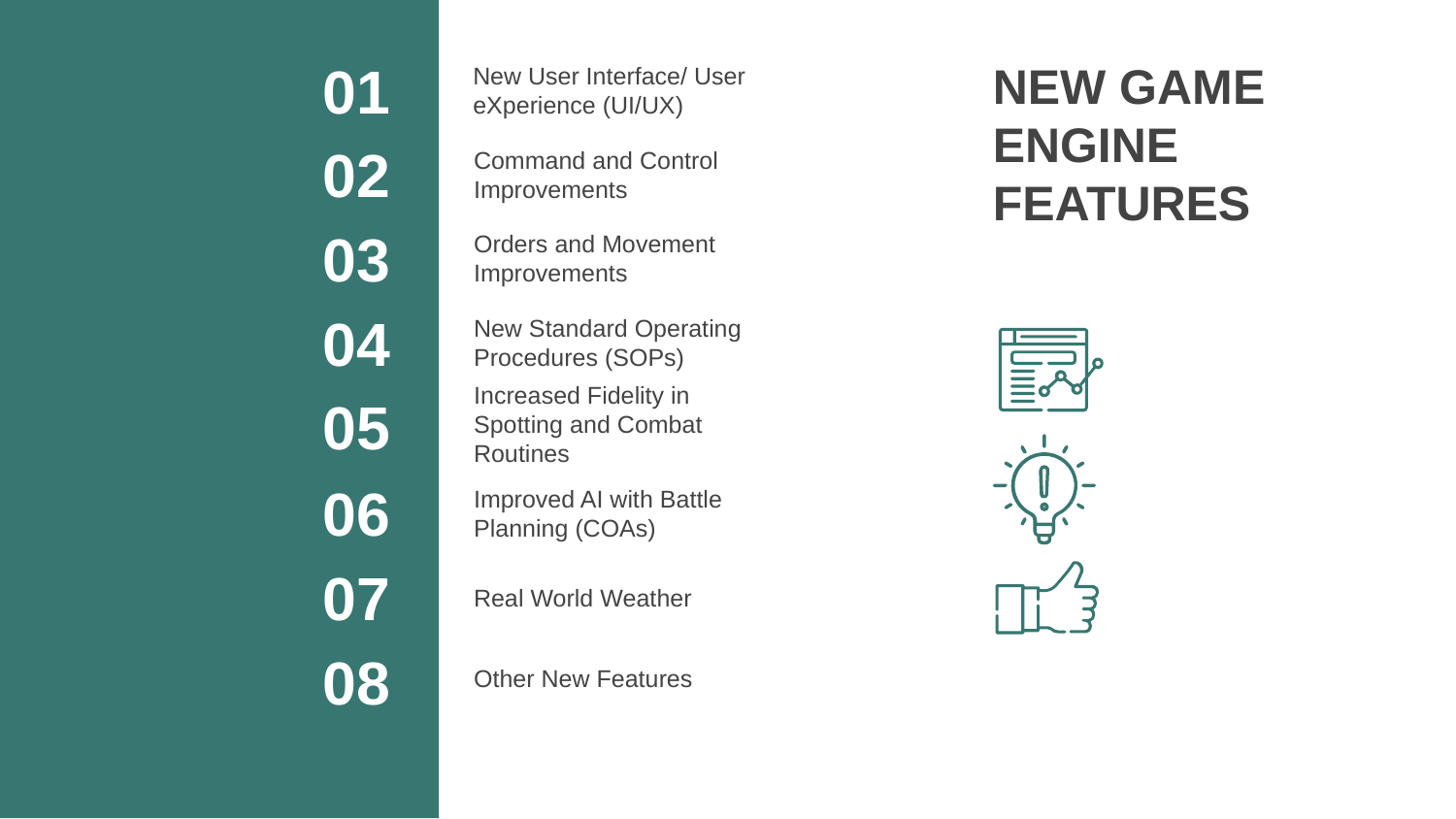

01
New User Interface/ User eXperience (UI/UX)
NEW GAME ENGINE FEATURES
02
Command and Control Improvements

03
Orders and Movement Improvements
04
New Standard Operating Procedures (SOPs)

Increased Fidelity in Spotting and Combat Routines
05

06
Improved AI with Battle Planning (COAs)
07
Real World Weather

Other New Features
08